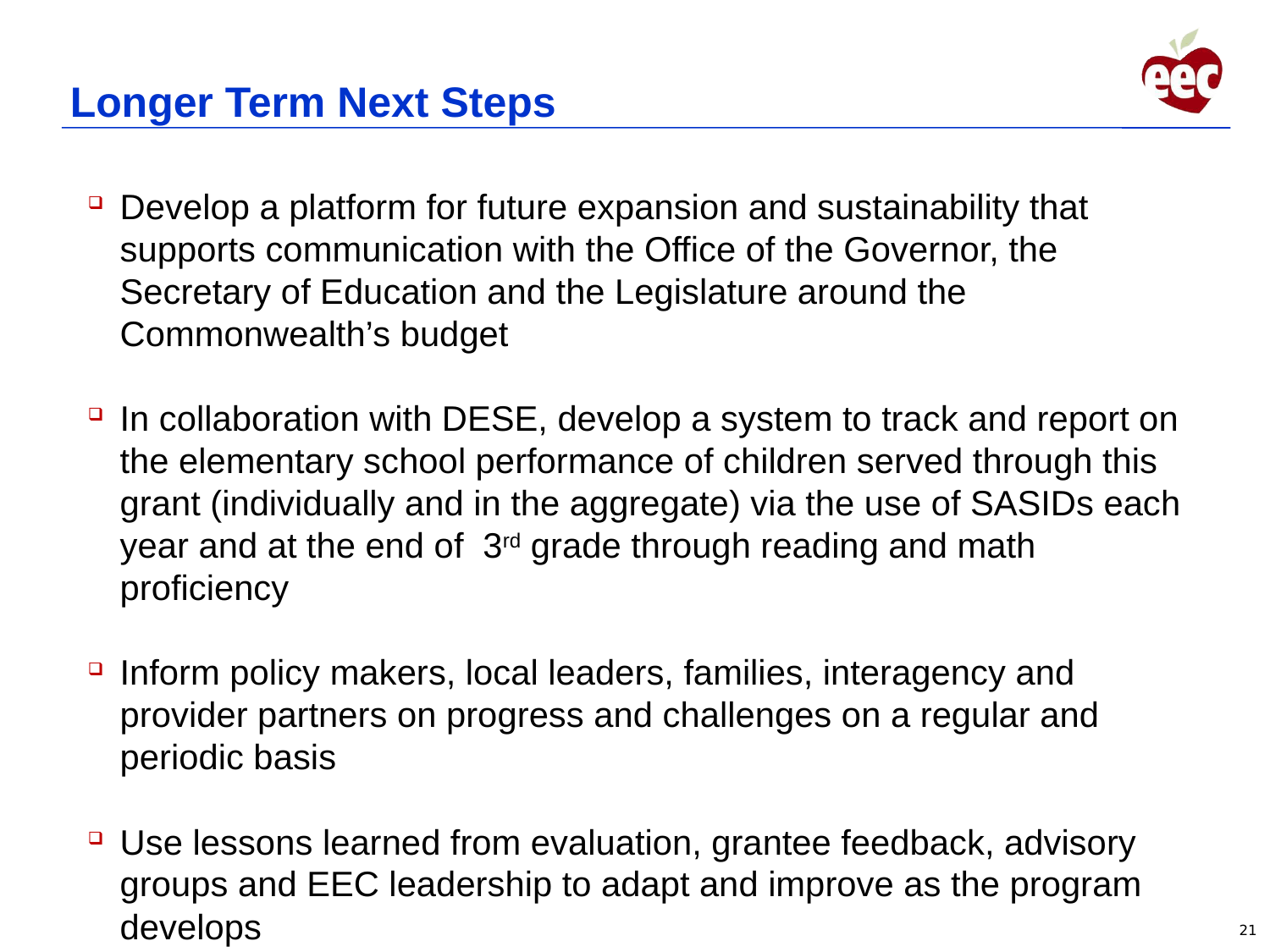

# Longer Term Next Steps
Develop a platform for future expansion and sustainability that supports communication with the Office of the Governor, the Secretary of Education and the Legislature around the Commonwealth’s budget
In collaboration with DESE, develop a system to track and report on the elementary school performance of children served through this grant (individually and in the aggregate) via the use of SASIDs each year and at the end of  3rd grade through reading and math proficiency
Inform policy makers, local leaders, families, interagency and provider partners on progress and challenges on a regular and periodic basis
Use lessons learned from evaluation, grantee feedback, advisory groups and EEC leadership to adapt and improve as the program develops

21